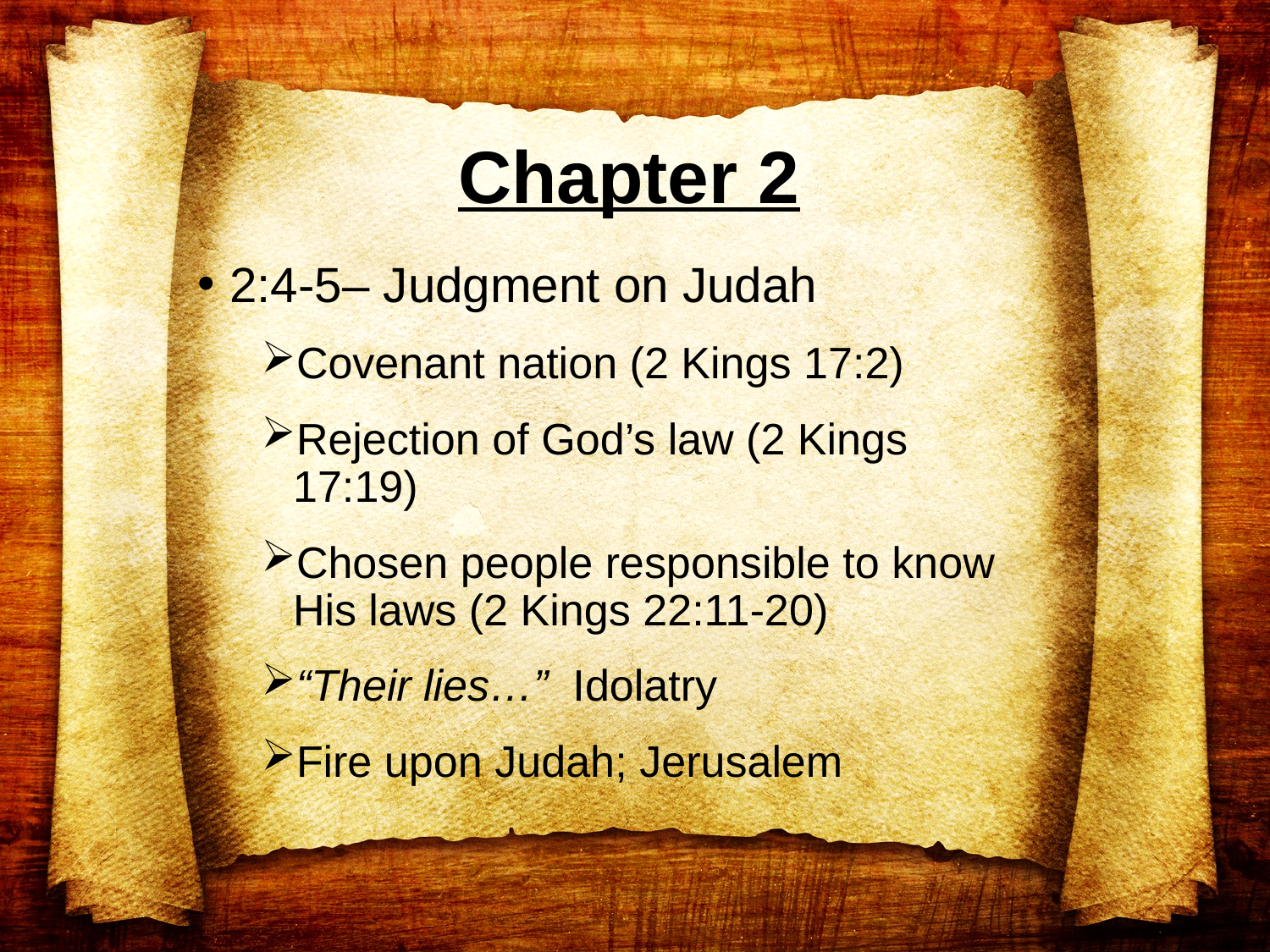

# Chapter 2
2:4-5– Judgment on Judah
Covenant nation (2 Kings 17:2)
Rejection of God’s law (2 Kings 17:19)
Chosen people responsible to know His laws (2 Kings 22:11-20)
“Their lies…”  Idolatry
Fire upon Judah; Jerusalem